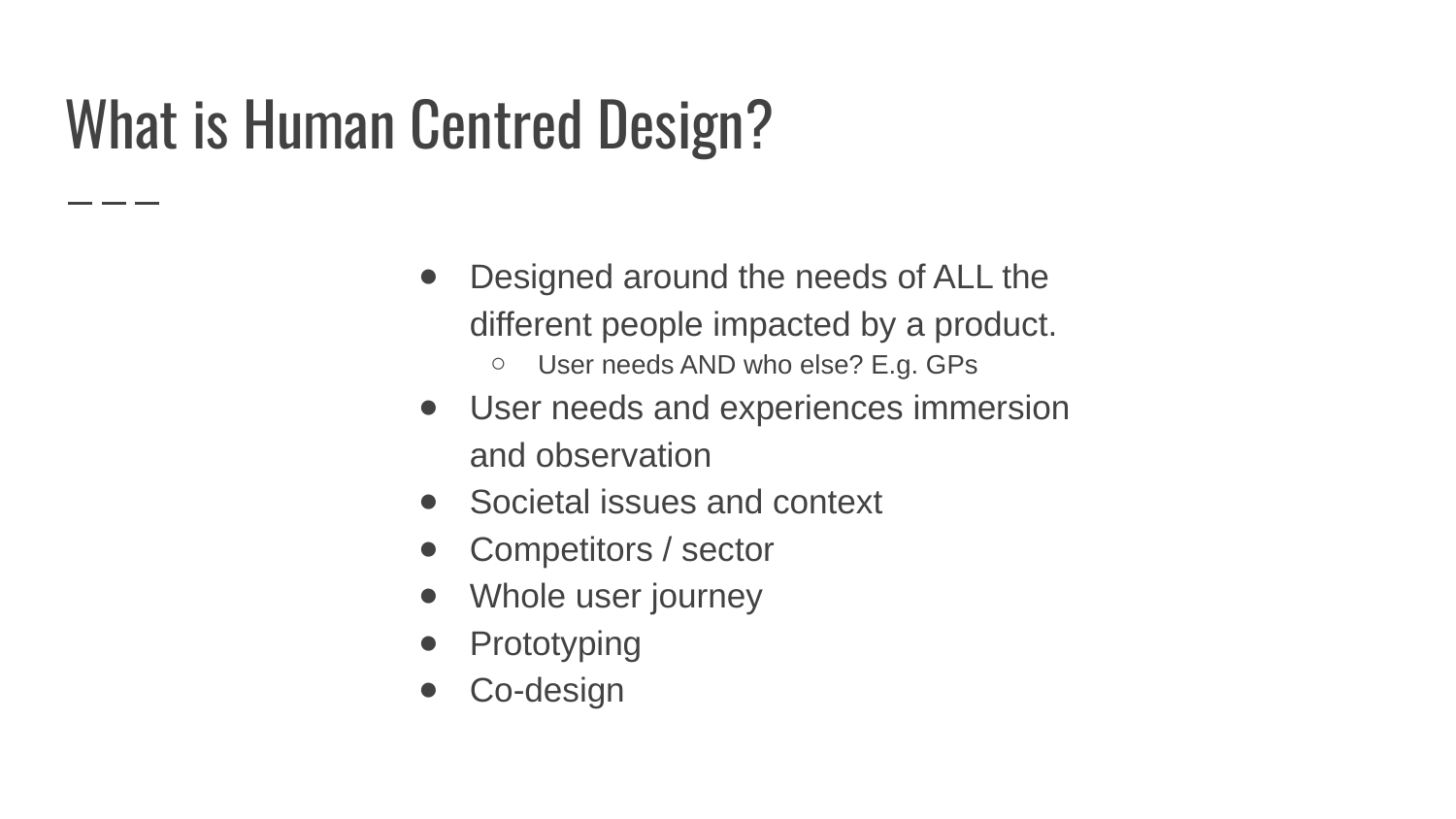

# What is Human Centred Design?
Designed around the needs of ALL the different people impacted by a product.
User needs AND who else? E.g. GPs
User needs and experiences immersion and observation
Societal issues and context
Competitors / sector
Whole user journey
Prototyping
Co-design